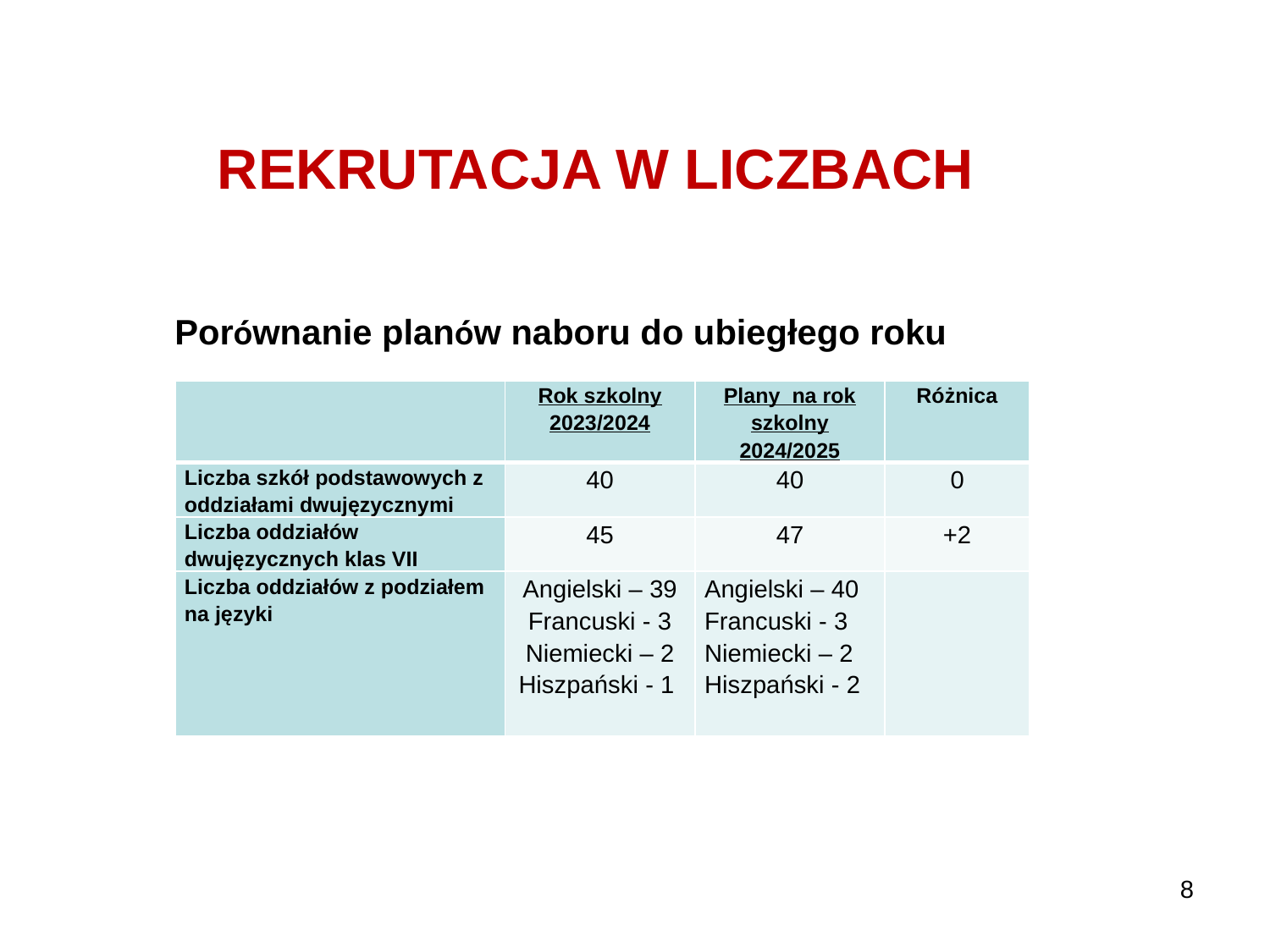

REKRUTACJA W LICZBACH
Porównanie planów naboru do ubiegłego roku
|  | Rok szkolny 2023/2024 | Plany na rok szkolny 2024/2025 | Różnica |
| --- | --- | --- | --- |
| Liczba szkół podstawowych z oddziałami dwujęzycznymi | 40 | 40 | 0 |
| Liczba oddziałów dwujęzycznych klas VII | 45 | 47 | +2 |
| Liczba oddziałów z podziałem na języki | Angielski – 39 Francuski - 3 Niemiecki – 2 Hiszpański - 1 | Angielski – 40 Francuski - 3 Niemiecki – 2 Hiszpański - 2 |  |
8